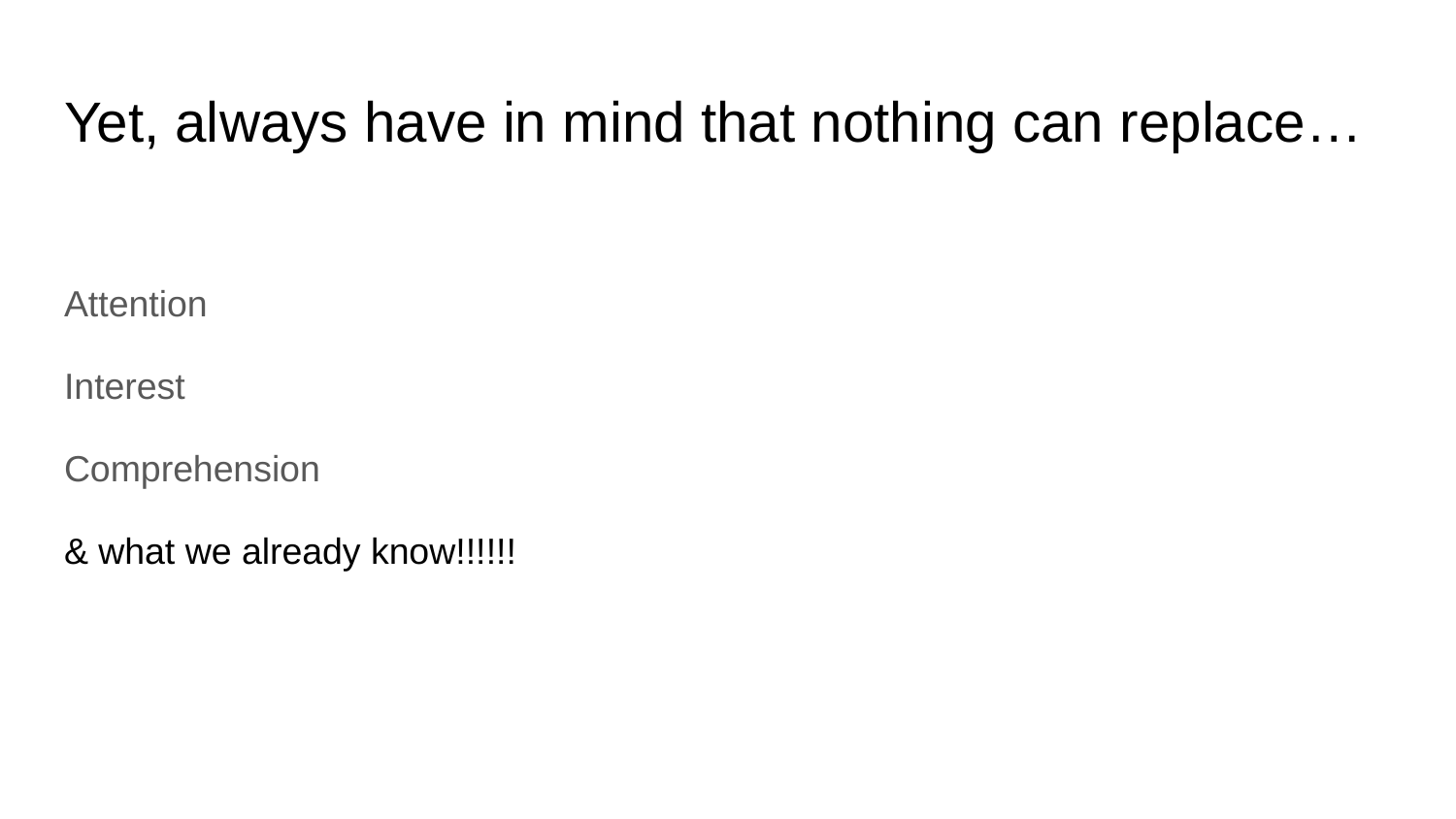

# Yet, always have in mind that nothing can replace…

Attention
Interest
Comprehension
& what we already know!!!!!!